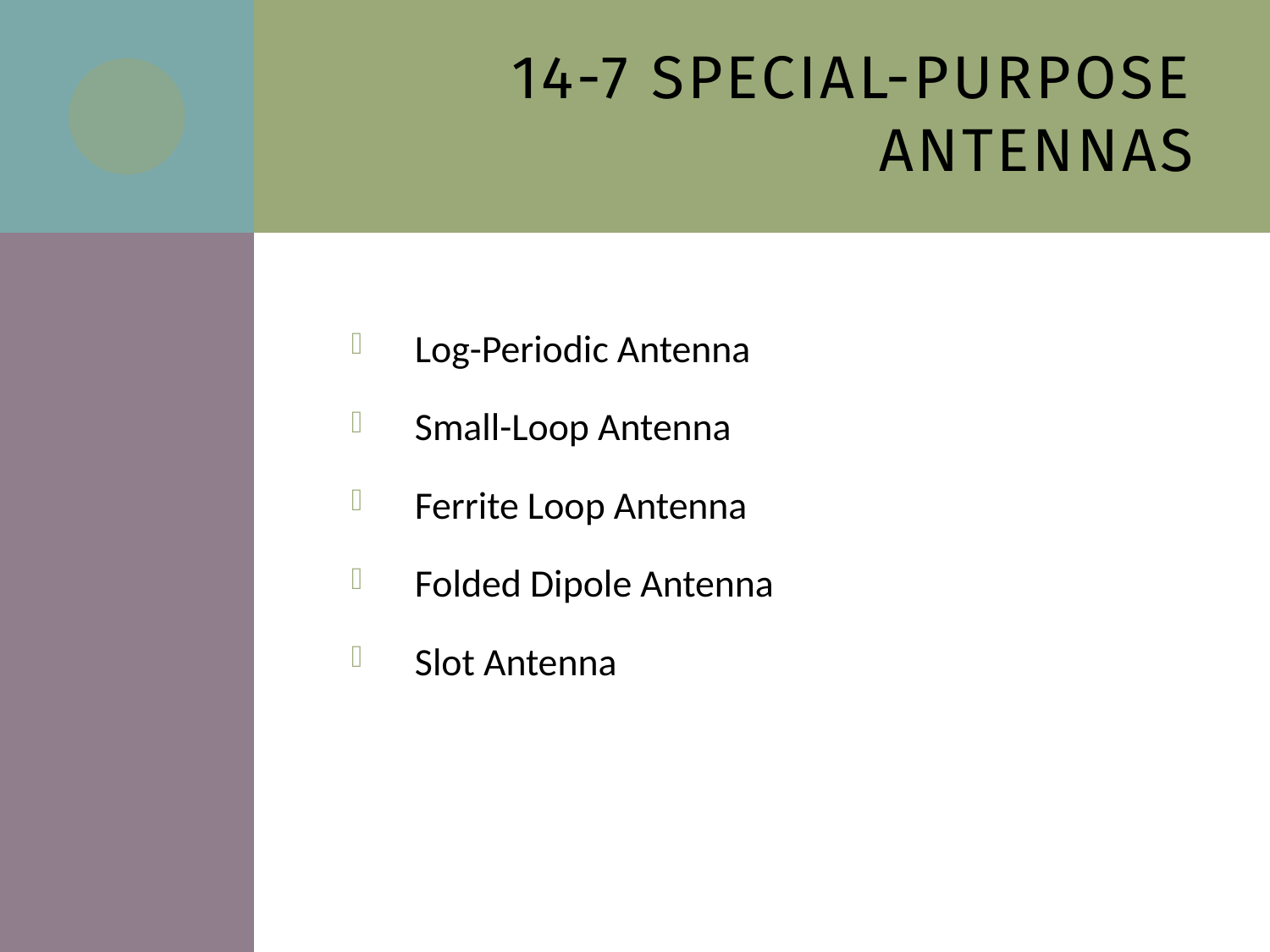

# 14-7 Special-Purpose Antennas
Log-Periodic Antenna
Small-Loop Antenna
Ferrite Loop Antenna
Folded Dipole Antenna
Slot Antenna